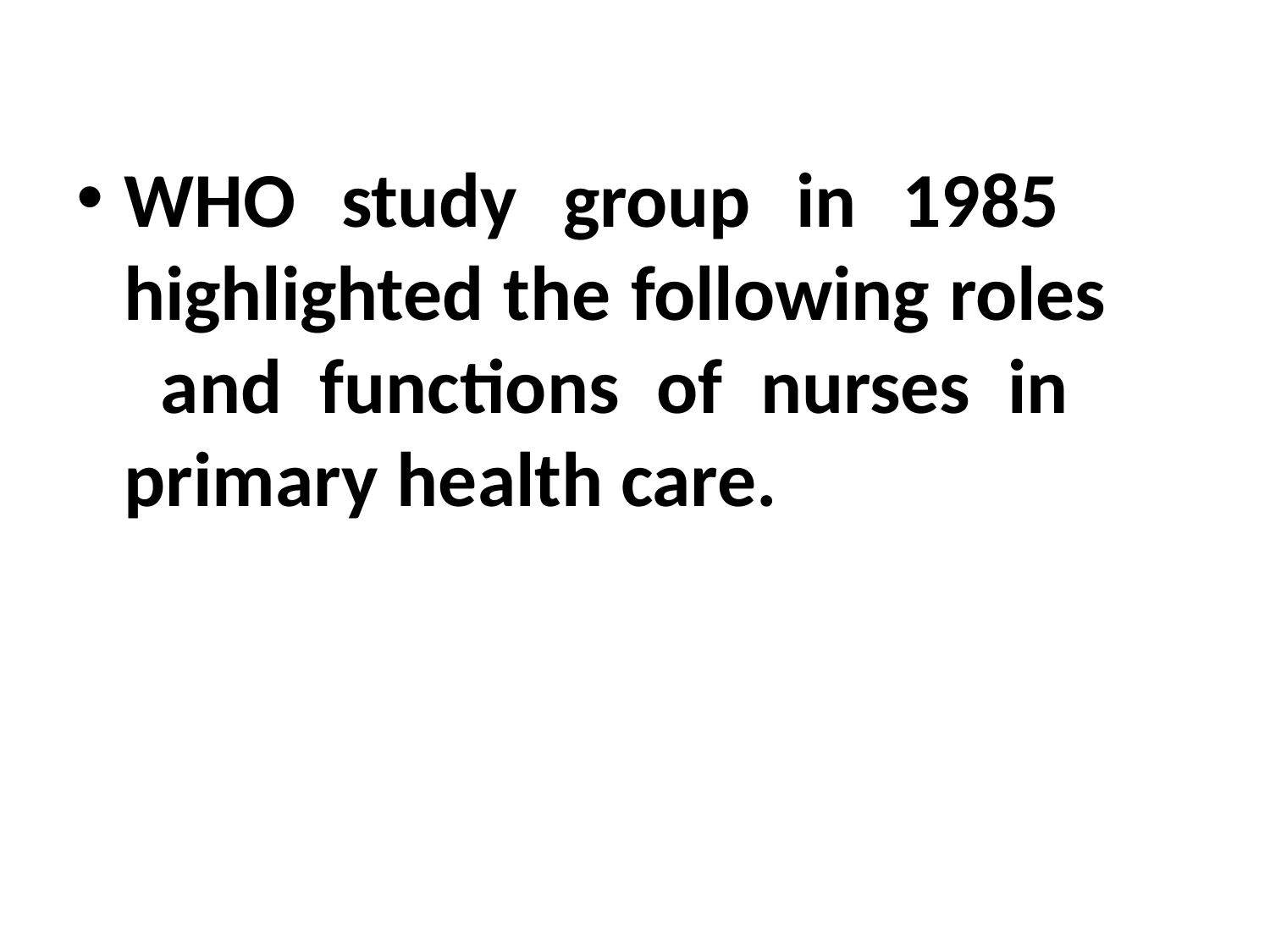

WHO study group in 1985  highlighted the following roles  and functions of nurses in  primary health care.